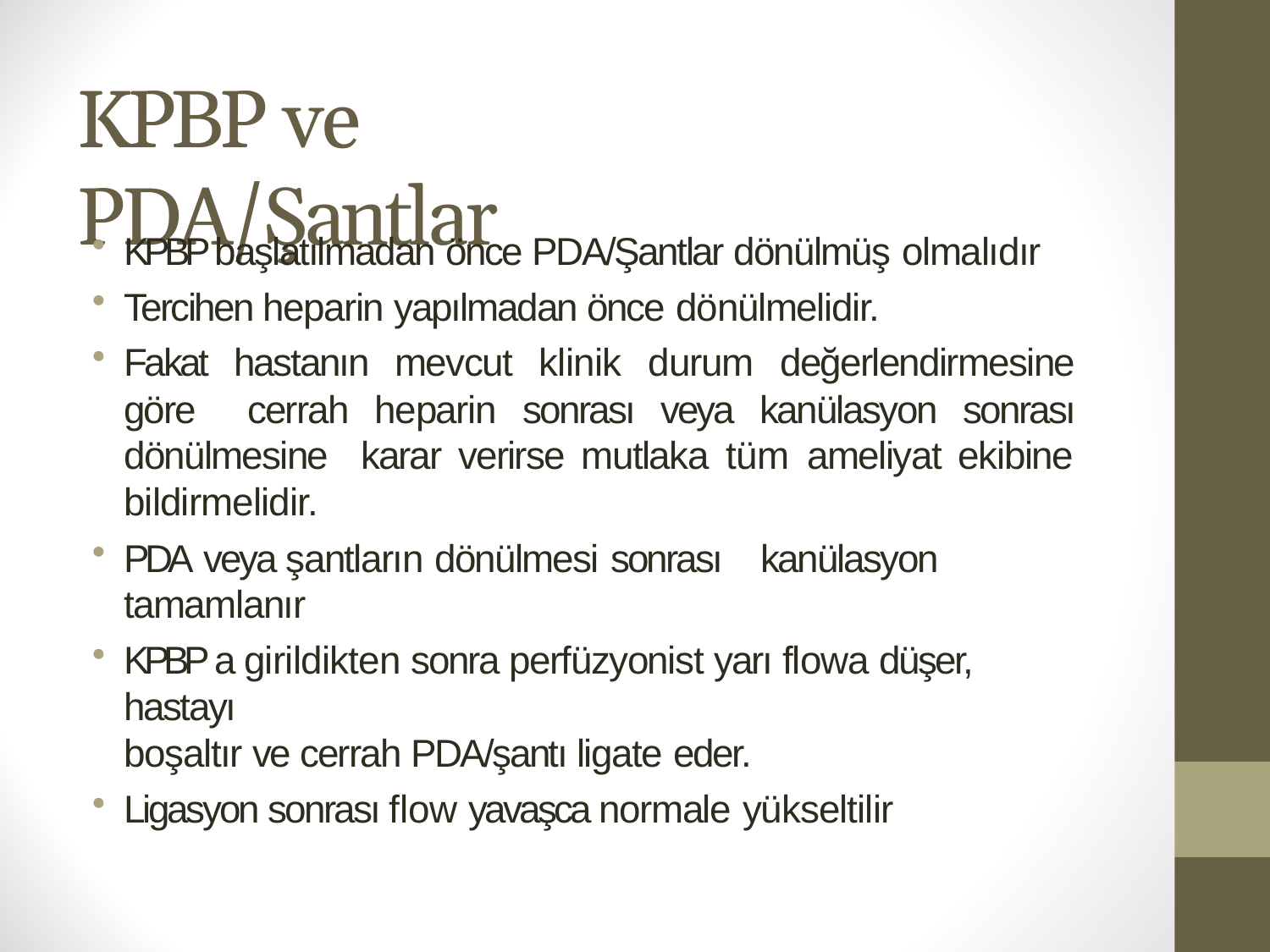

# KPBP ve PDA/Şantlar
KPBP başlatılmadan önce PDA/Şantlar dönülmüş olmalıdır
Tercihen heparin yapılmadan önce dönülmelidir.
Fakat hastanın mevcut klinik durum değerlendirmesine göre  cerrah heparin sonrası veya kanülasyon sonrası dönülmesine  karar verirse mutlaka tüm ameliyat ekibine bildirmelidir.
PDA  veya şantların dönülmesi sonrası	kanülasyon tamamlanır
KPBP a girildikten sonra perfüzyonist yarı flowa düşer, hastayı
boşaltır ve cerrah PDA/şantı ligate eder.
Ligasyon sonrası flow yavaşca normale yükseltilir